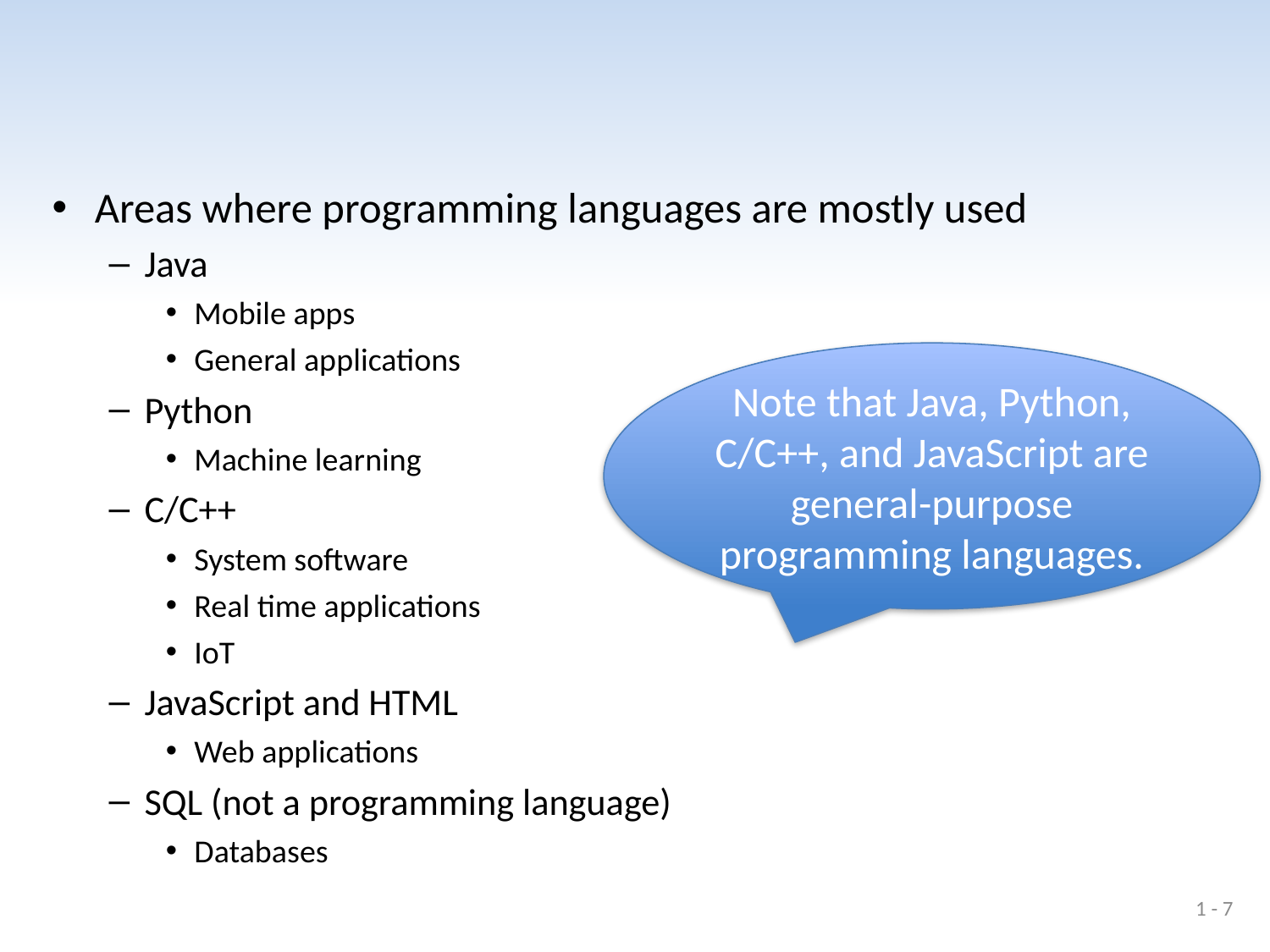

#
Areas where programming languages are mostly used
Java
Mobile apps
General applications
Python
Machine learning
C/C++
System software
Real time applications
IoT
JavaScript and HTML
Web applications
SQL (not a programming language)
Databases
Note that Java, Python, C/C++, and JavaScript are general-purpose programming languages.
1 - 7